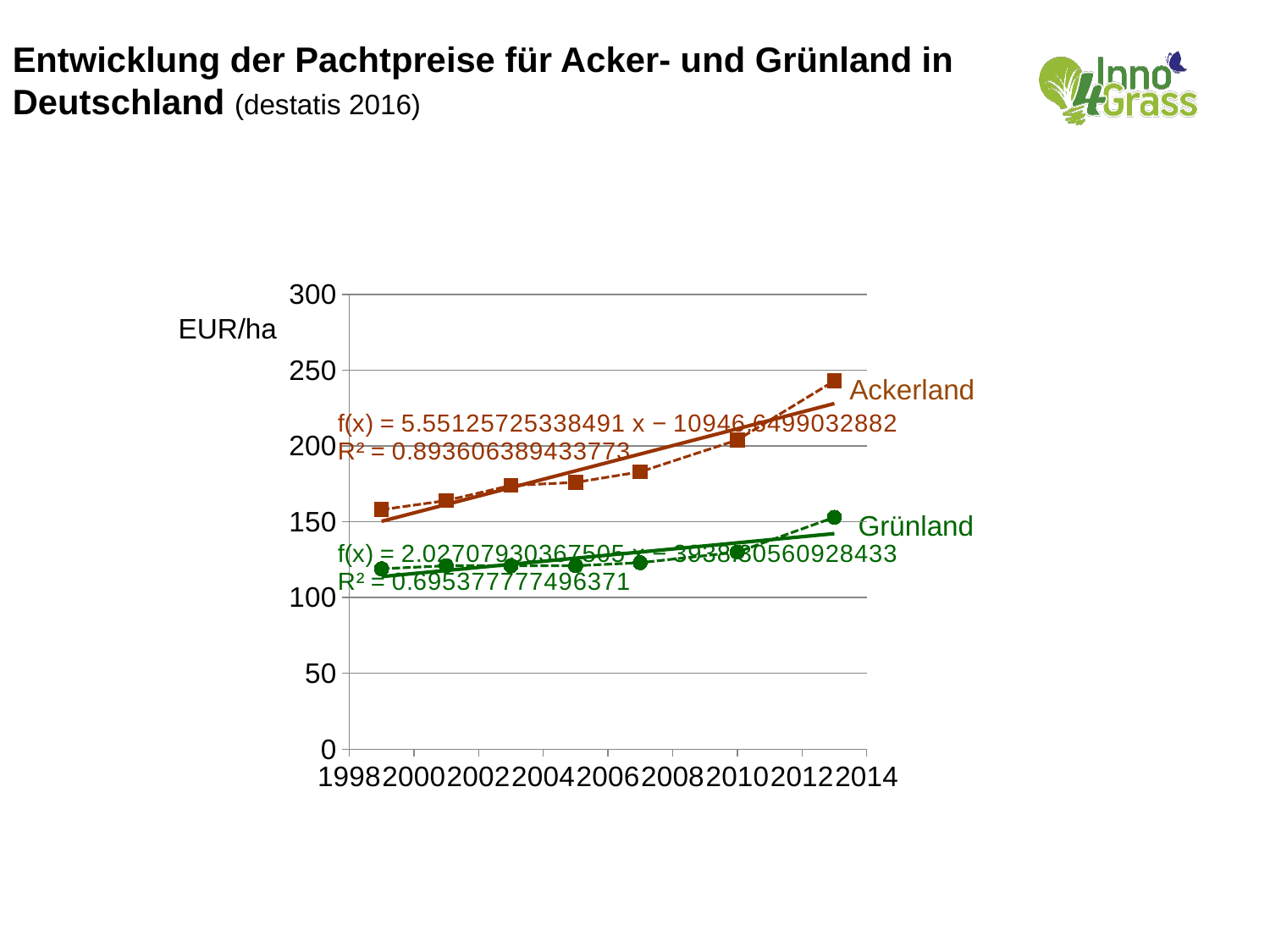

Entwicklung der Pachtpreise für Acker- und Grünland in Deutschland (destatis 2016)

### Chart

| Category | Ackerland | GrÃ¼nland |
|---|---|---|
EUR/ha
Ackerland
Grünland